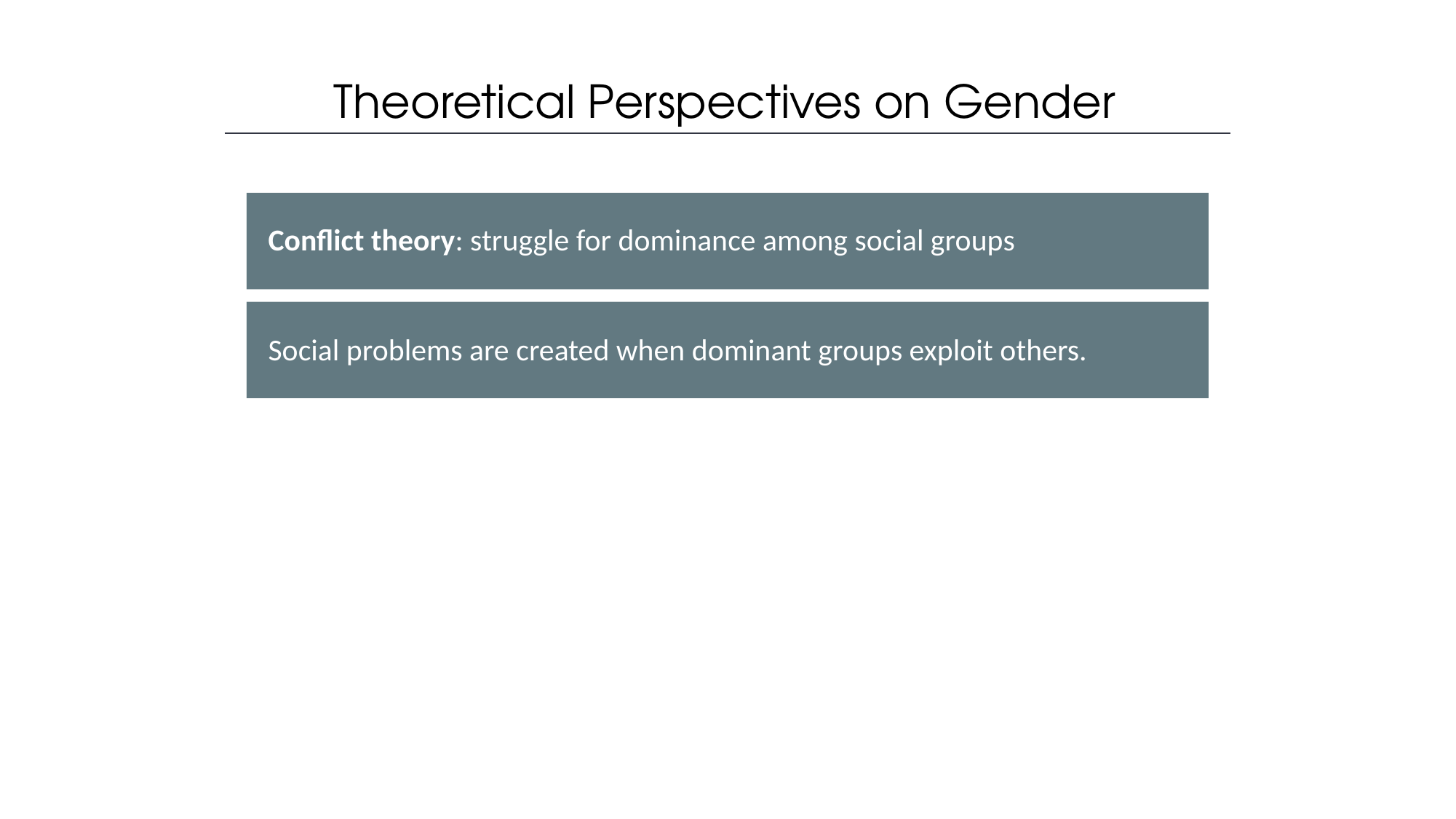

Theoretical Perspectives on Gender
HAWKES LEARNING

Conflict theory: struggle for dominance among social groups

Social problems are created when dominant groups exploit others.